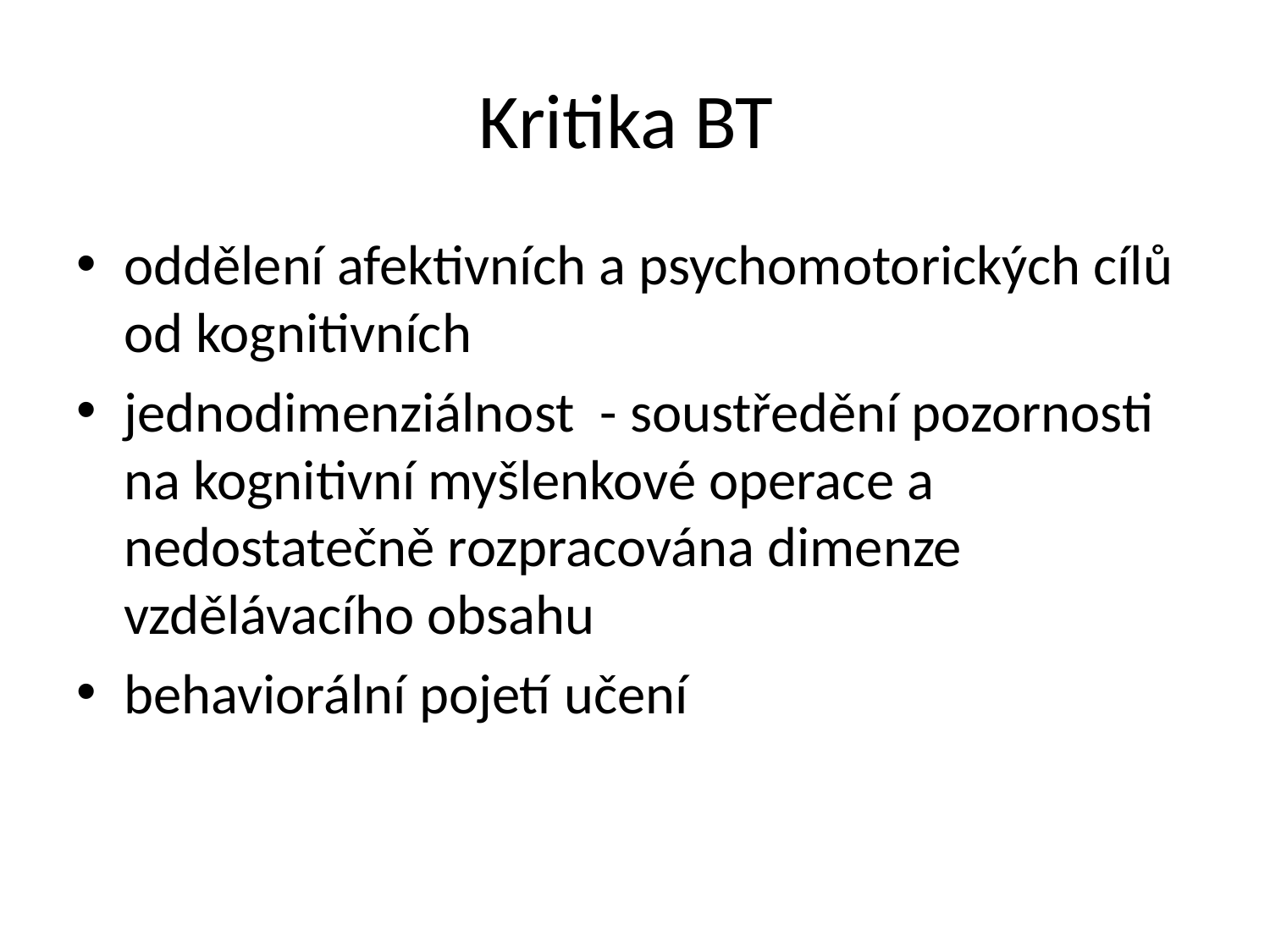

# Kritika BT
oddělení afektivních a psychomotorických cílů od kognitivních
jednodimenziálnost  - soustředění pozornosti na kognitivní myšlenkové operace a nedostatečně rozpracována dimenze vzdělávacího obsahu
behaviorální pojetí učení